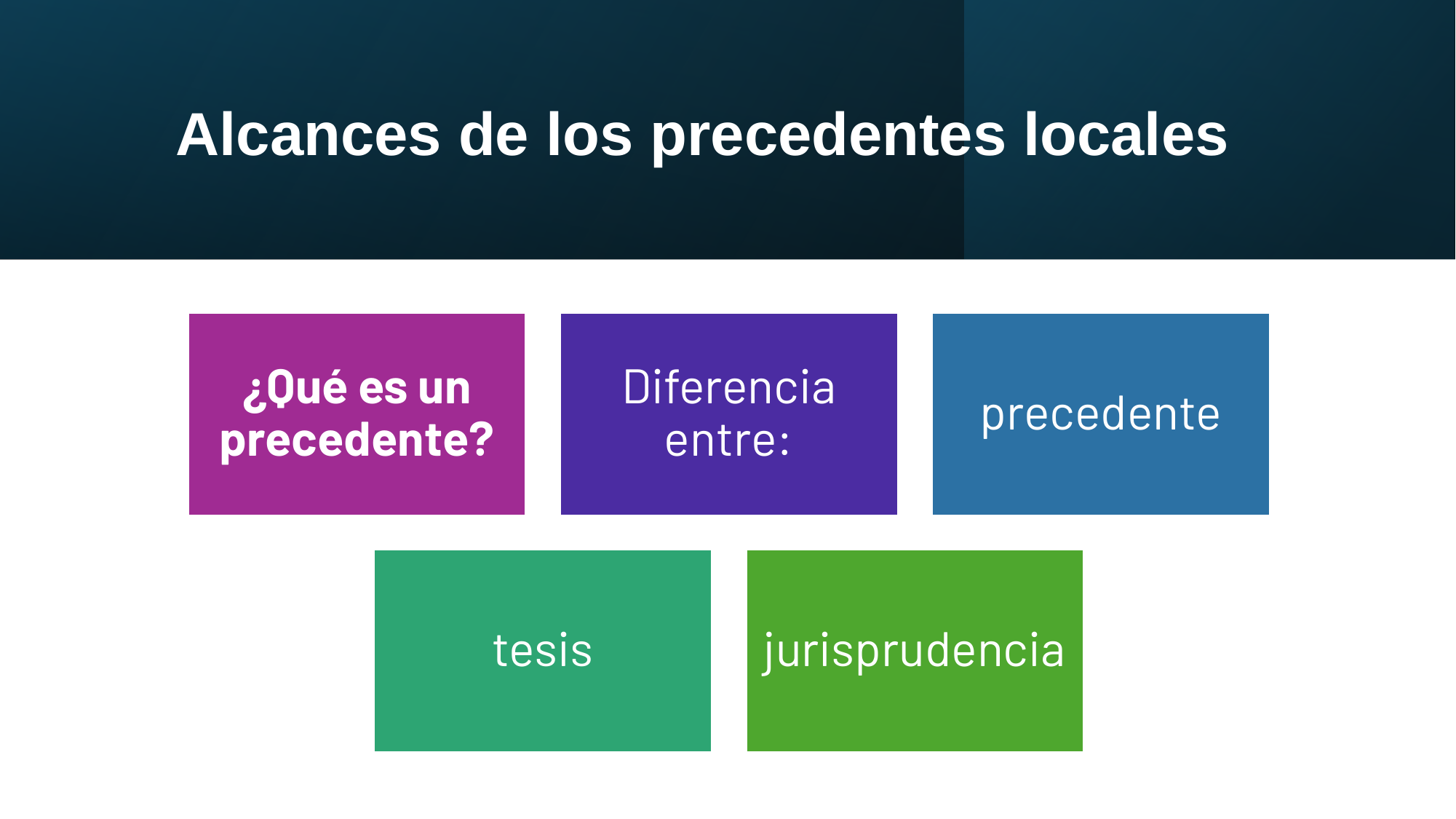

# Alcances de los precedentes locales
¿Qué es un precedente?
Diferencia entre:
precedente
tesis
jurisprudencia